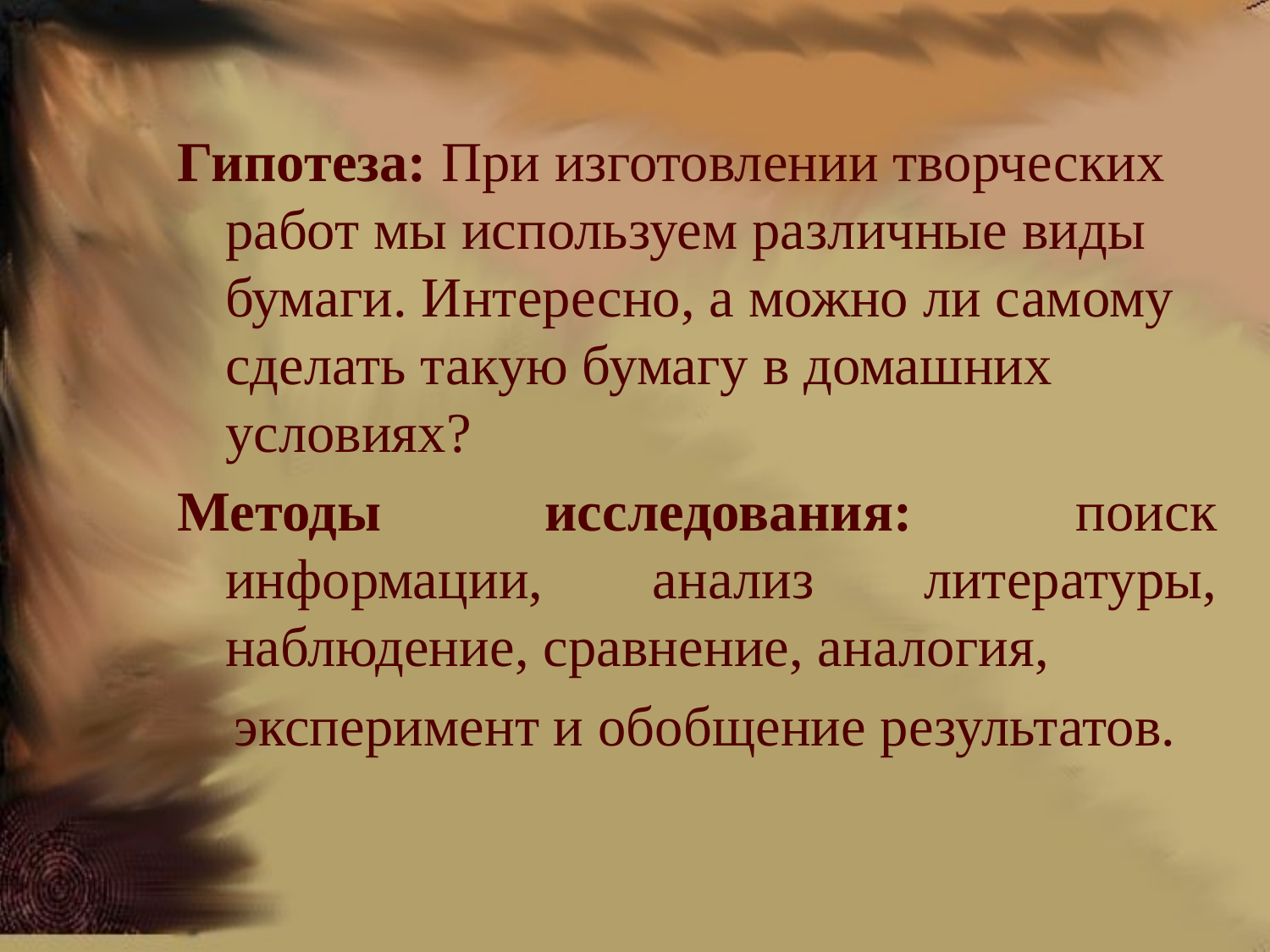

#
Гипотеза: При изготовлении творческих работ мы используем различные виды  бумаги. Интересно, а можно ли самому сделать такую бумагу в домашних условиях?
Методы исследования: поиск информации, анализ литературы, наблюдение, сравнение, аналогия,
    эксперимент и обобщение результатов.